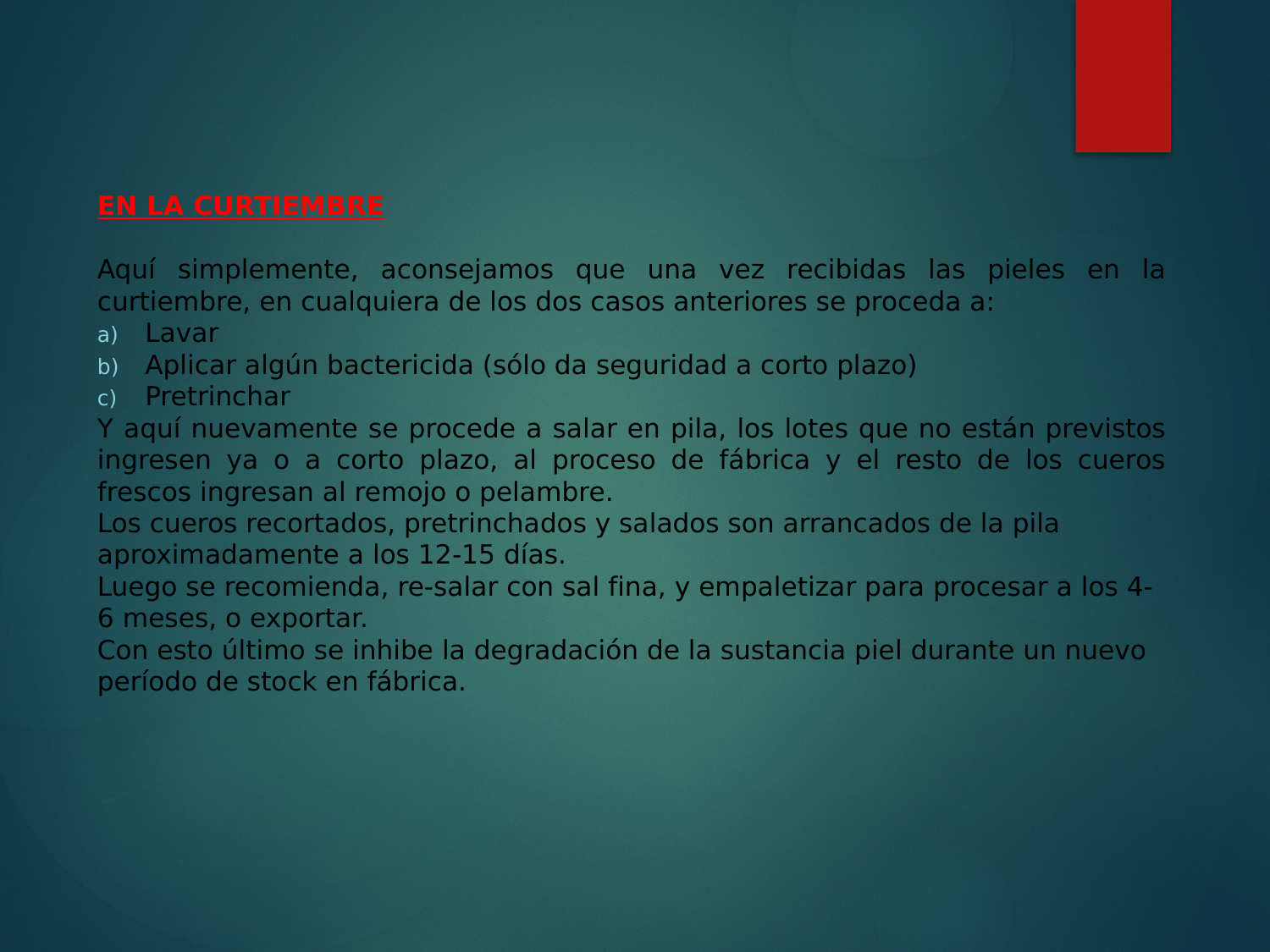

EN LA CURTIEMBRE

Aquí simplemente, aconsejamos que una vez recibidas las pieles en la curtiembre, en cualquiera de los dos casos anteriores se proceda a:
Lavar
Aplicar algún bactericida (sólo da seguridad a corto plazo)
Pretrinchar
Y aquí nuevamente se procede a salar en pila, los lotes que no están previstos ingresen ya o a corto plazo, al proceso de fábrica y el resto de los cueros frescos ingresan al remojo o pelambre.
Los cueros recortados, pretrinchados y salados son arrancados de la pila aproximadamente a los 12-15 días.
Luego se recomienda, re-salar con sal fina, y empaletizar para procesar a los 4-6 meses, o exportar.
Con esto último se inhibe la degradación de la sustancia piel durante un nuevo período de stock en fábrica.